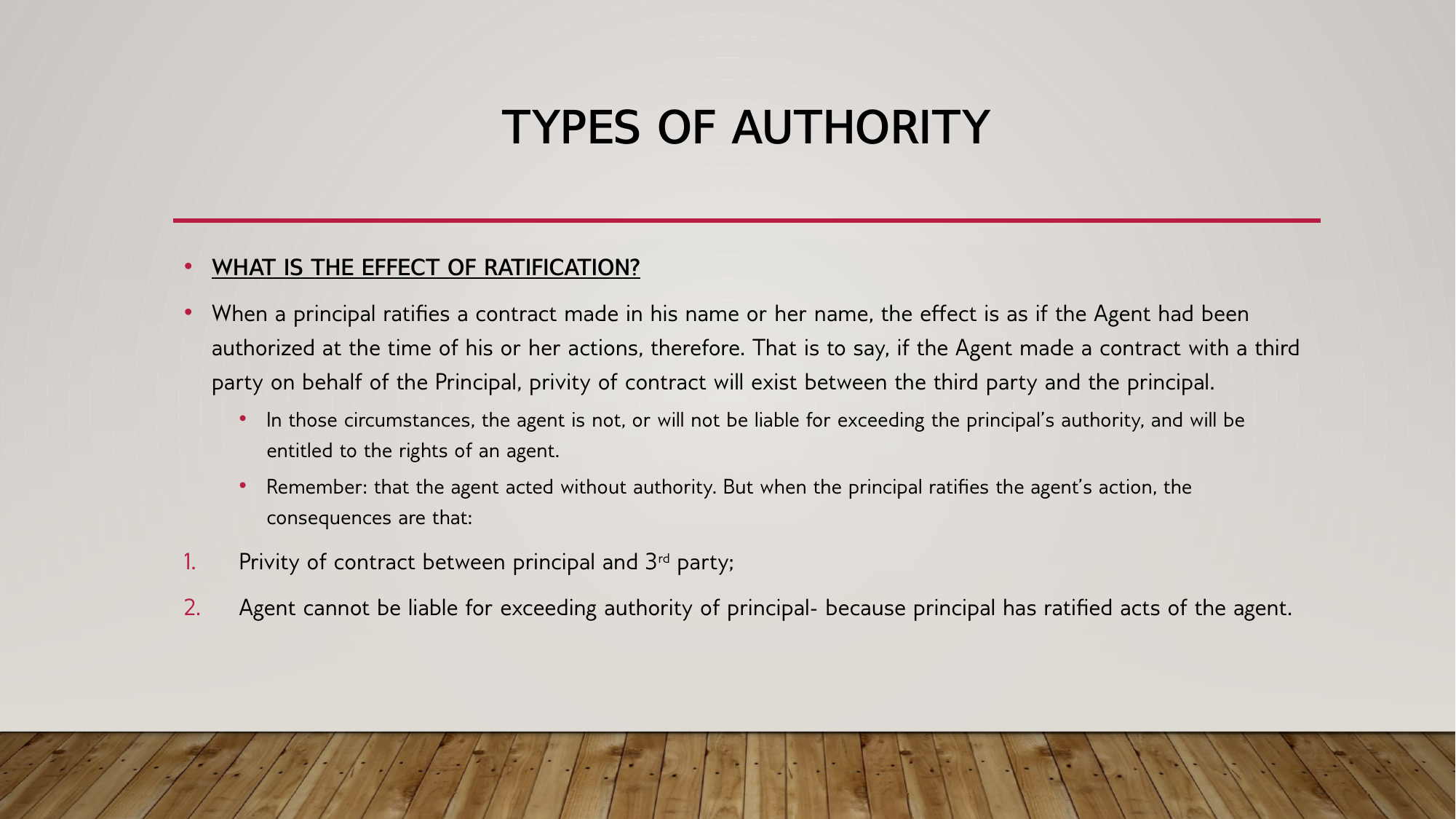

# TYPES OF AUTHORITY
WHAT IS THE EFFECT OF RATIFICATION?
When a principal ratifies a contract made in his name or her name, the effect is as if the Agent had been authorized at the time of his or her actions, therefore. That is to say, if the Agent made a contract with a third party on behalf of the Principal, privity of contract will exist between the third party and the principal.
In those circumstances, the agent is not, or will not be liable for exceeding the principal’s authority, and will be entitled to the rights of an agent.
Remember: that the agent acted without authority. But when the principal ratifies the agent’s action, the consequences are that:
Privity of contract between principal and 3rd party;
Agent cannot be liable for exceeding authority of principal- because principal has ratified acts of the agent.